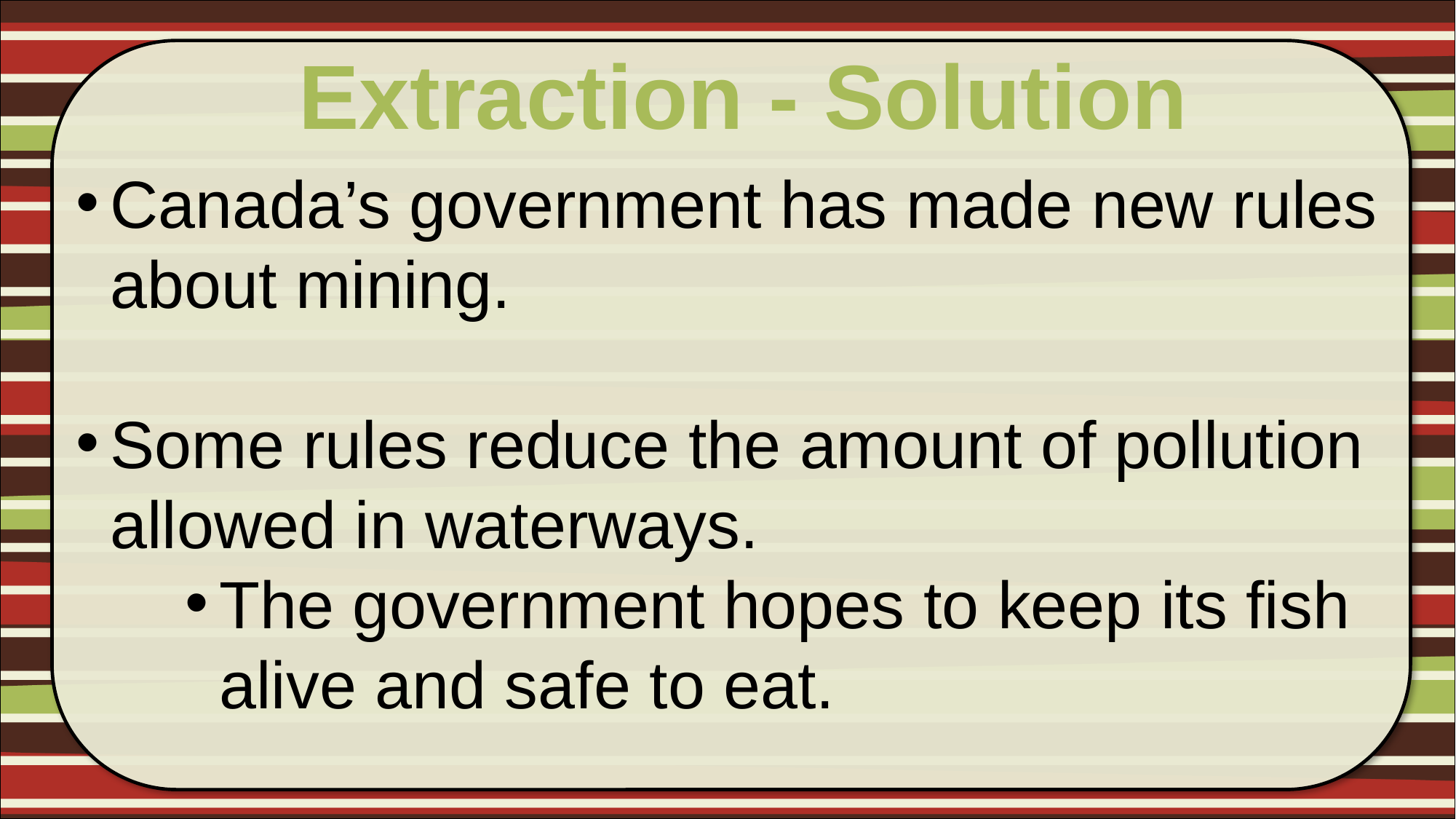

Extraction - Solution

#
Canada’s government has made new rules about mining.

Some rules reduce the amount of pollution allowed in waterways.
The government hopes to keep its fish alive and safe to eat.